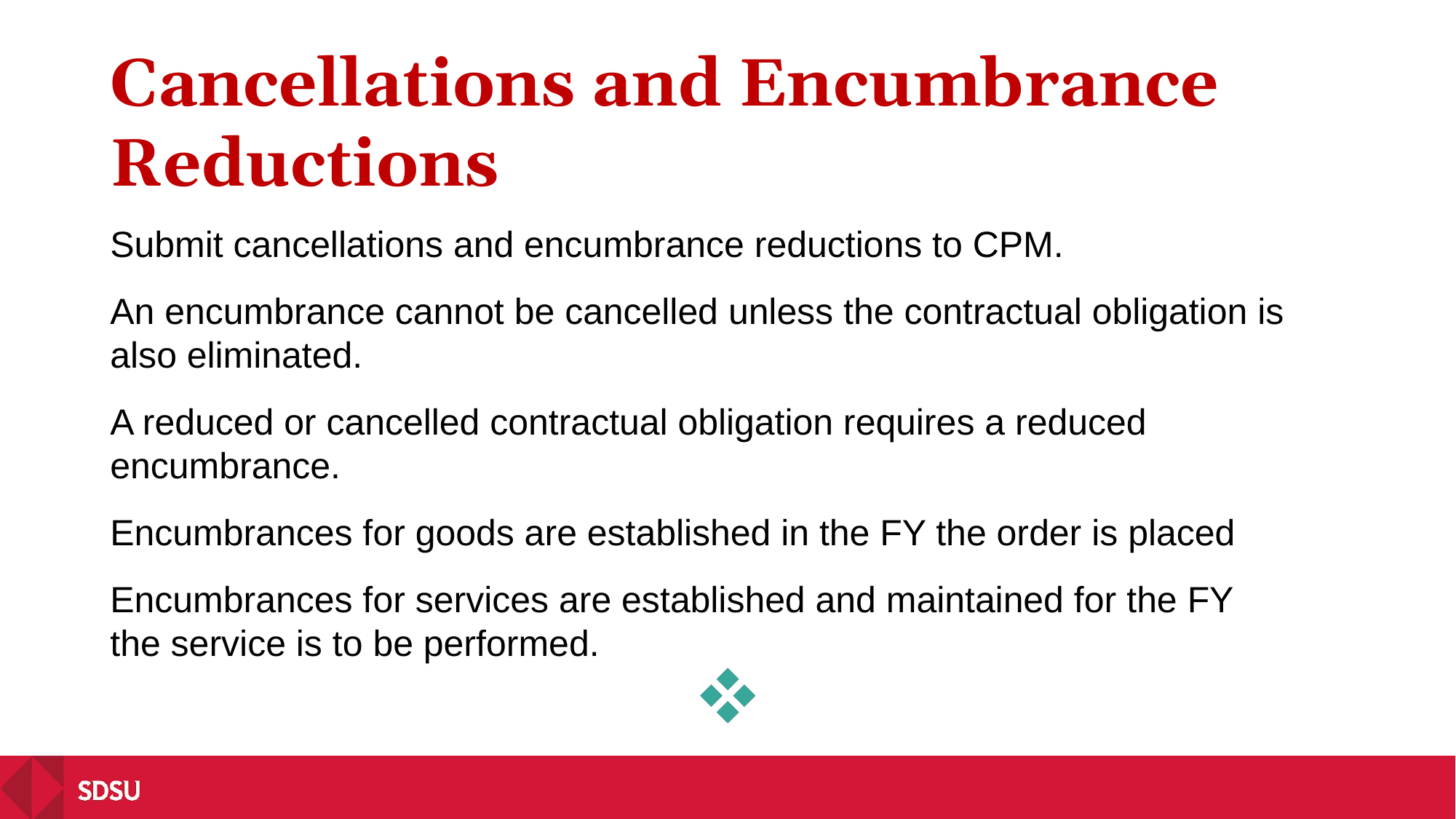

# Cancellations and Encumbrance Reductions

Submit cancellations and encumbrance reductions to CPM.
An encumbrance cannot be cancelled unless the contractual obligation is also eliminated.
A reduced or cancelled contractual obligation requires a reduced encumbrance.
Encumbrances for goods are established in the FY the order is placed
Encumbrances for services are established and maintained for the FY the service is to be performed.